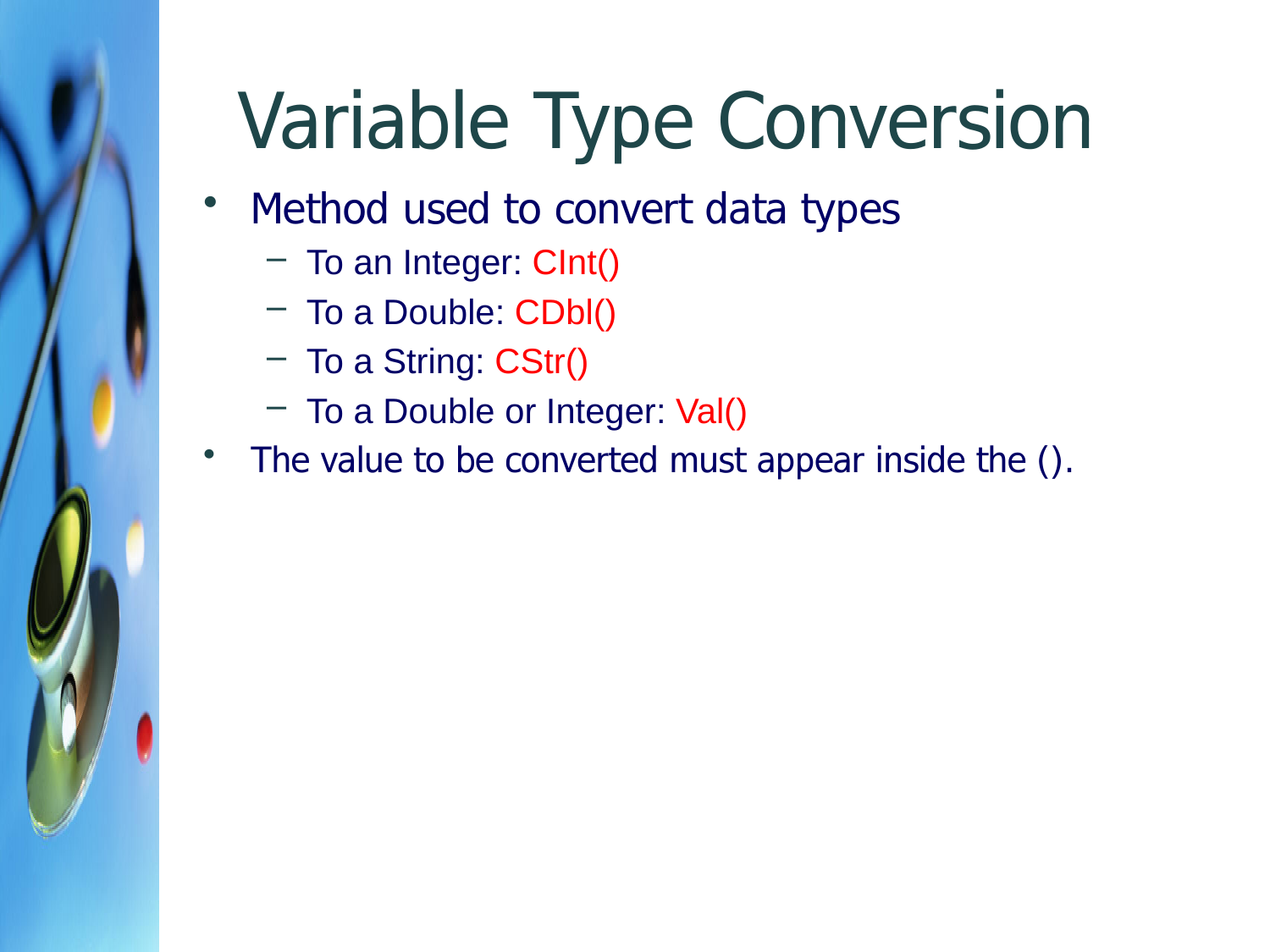

# Variable Type Conversion
Method used to convert data types
To an Integer: CInt()
To a Double: CDbl()
To a String: CStr()
To a Double or Integer: Val()
The value to be converted must appear inside the ().